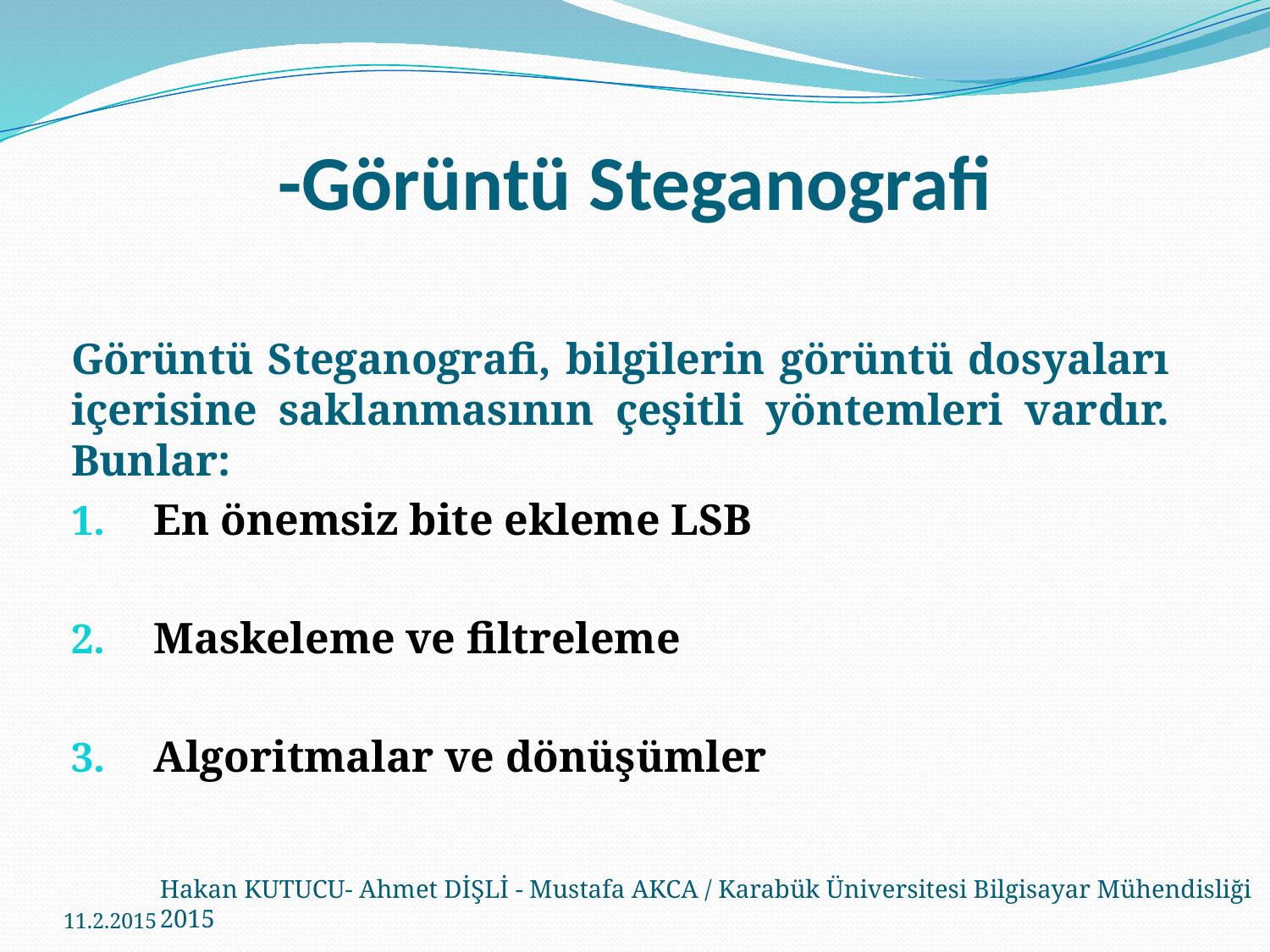

# -Görüntü Steganografi
Görüntü Steganografi, bilgilerin görüntü dosyaları içerisine saklanmasının çeşitli yöntemleri vardır. Bunlar:
 En önemsiz bite ekleme LSB

 Maskeleme ve filtreleme

 Algoritmalar ve dönüşümler
Hakan KUTUCU- Ahmet DİŞLİ - Mustafa AKCA / Karabük Üniversitesi Bilgisayar Mühendisliği 2015
11.2.2015